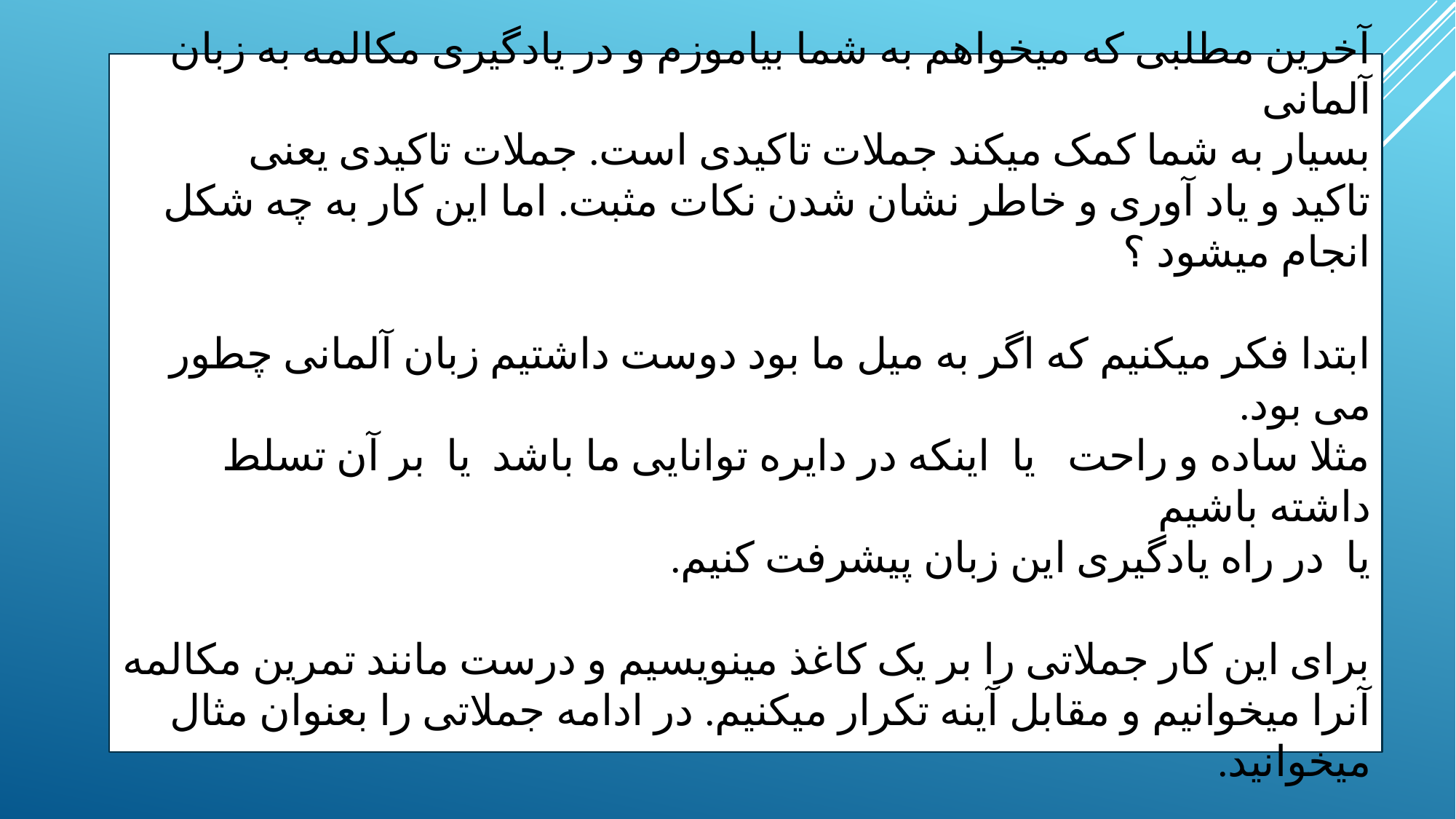

آخرین مطلبی که میخواهم به شما بیاموزم و در یادگیری مکالمه به زبان آلمانی
بسیار به شما کمک میکند جملات تاکیدی است. جملات تاکیدی یعنی
تاکید و یاد آوری و خاطر نشان شدن نکات مثبت. اما این کار به چه شکل انجام میشود ؟

ابتدا فکر میکنیم که اگر به میل ما بود دوست داشتیم زبان آلمانی چطور می بود.
مثلا ساده و راحت   یا  اینکه در دایره توانایی ما باشد  یا  بر آن تسلط داشته باشیم
یا  در راه یادگیری این زبان پیشرفت کنیم.

برای این کار جملاتی را بر یک کاغذ مینویسیم و درست مانند تمرین مکالمه
آنرا میخوانیم و مقابل آینه تکرار میکنیم. در ادامه جملاتی را بعنوان مثال میخوانید.